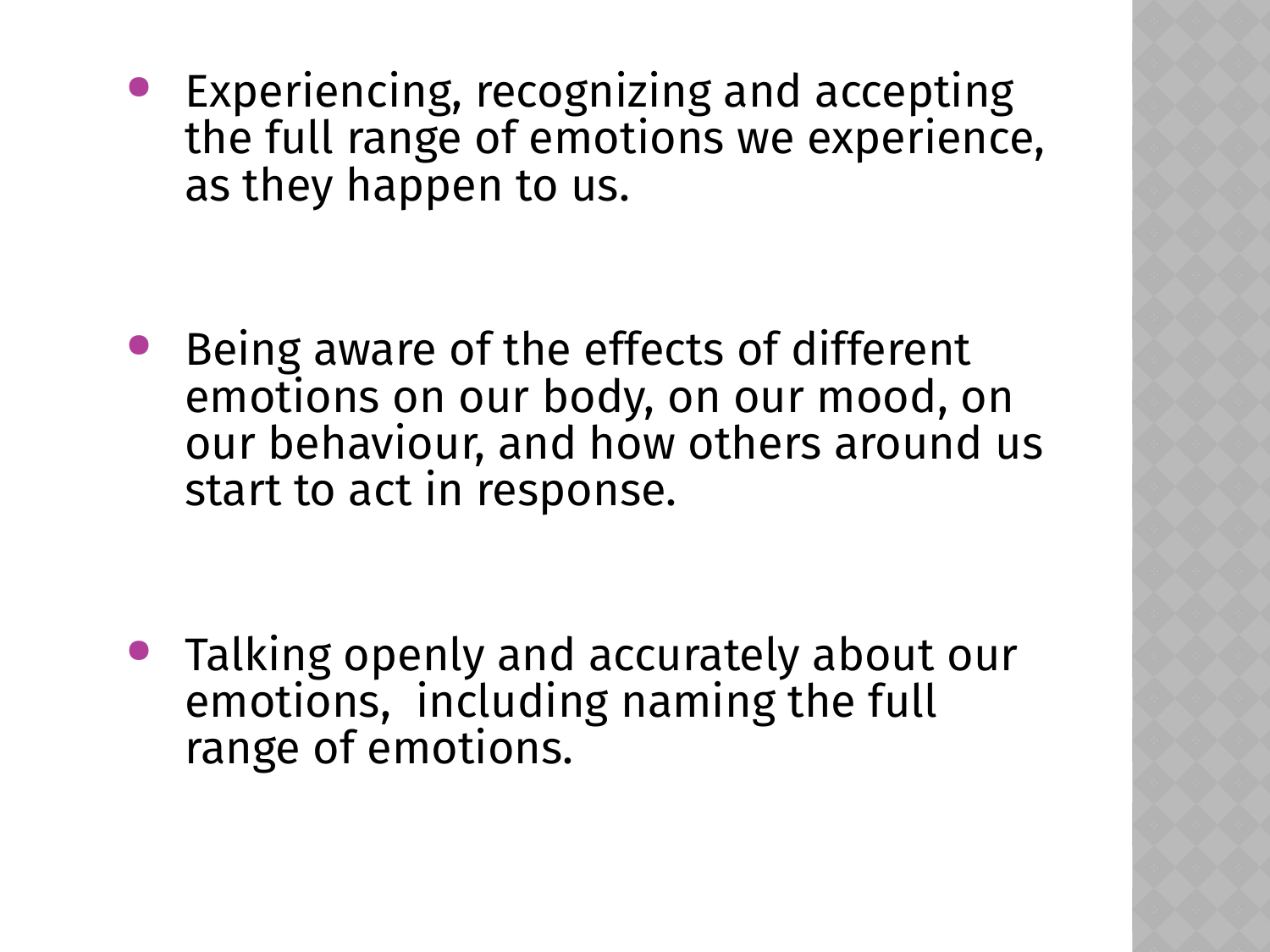

Experiencing, recognizing and accepting the full range of emotions we experience, as they happen to us.

Being aware of the effects of different emotions on our body, on our mood, on our behaviour, and how others around us start to act in response.

Talking openly and accurately about our emotions,  including naming the full range of emotions.